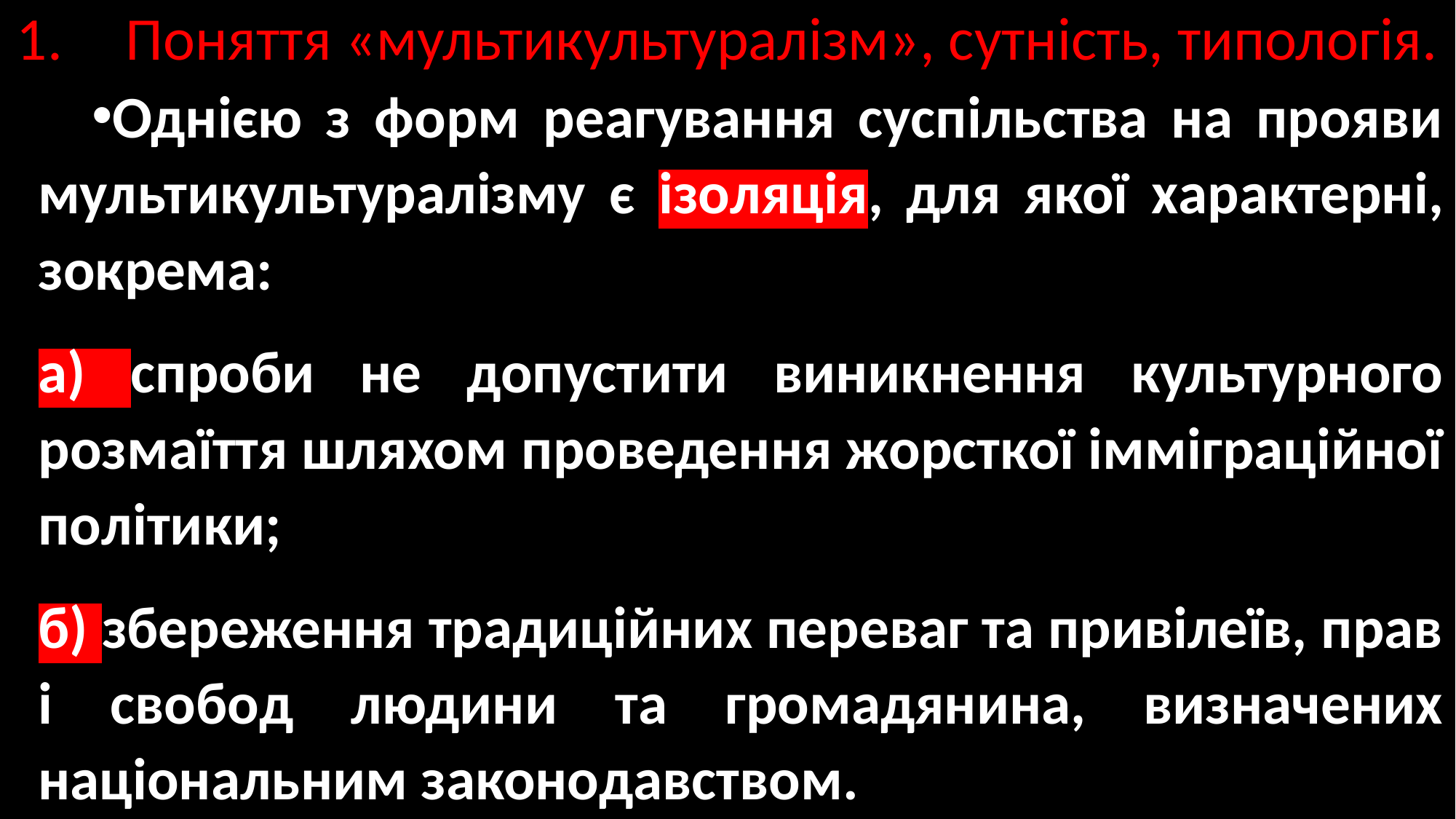

# 1.	Поняття «мультикультуралізм», сутність, типологія.
Однією з форм реагування суспільства на прояви мультикультуралізму є ізоляція, для якої характерні, зокрема:
а) спроби не допустити виникнення культурного розмаїття шляхом проведення жорсткої імміграційної політики;
б) збереження традиційних переваг та привілеїв, прав і свобод людини та громадянина, визначених національним законодавством.